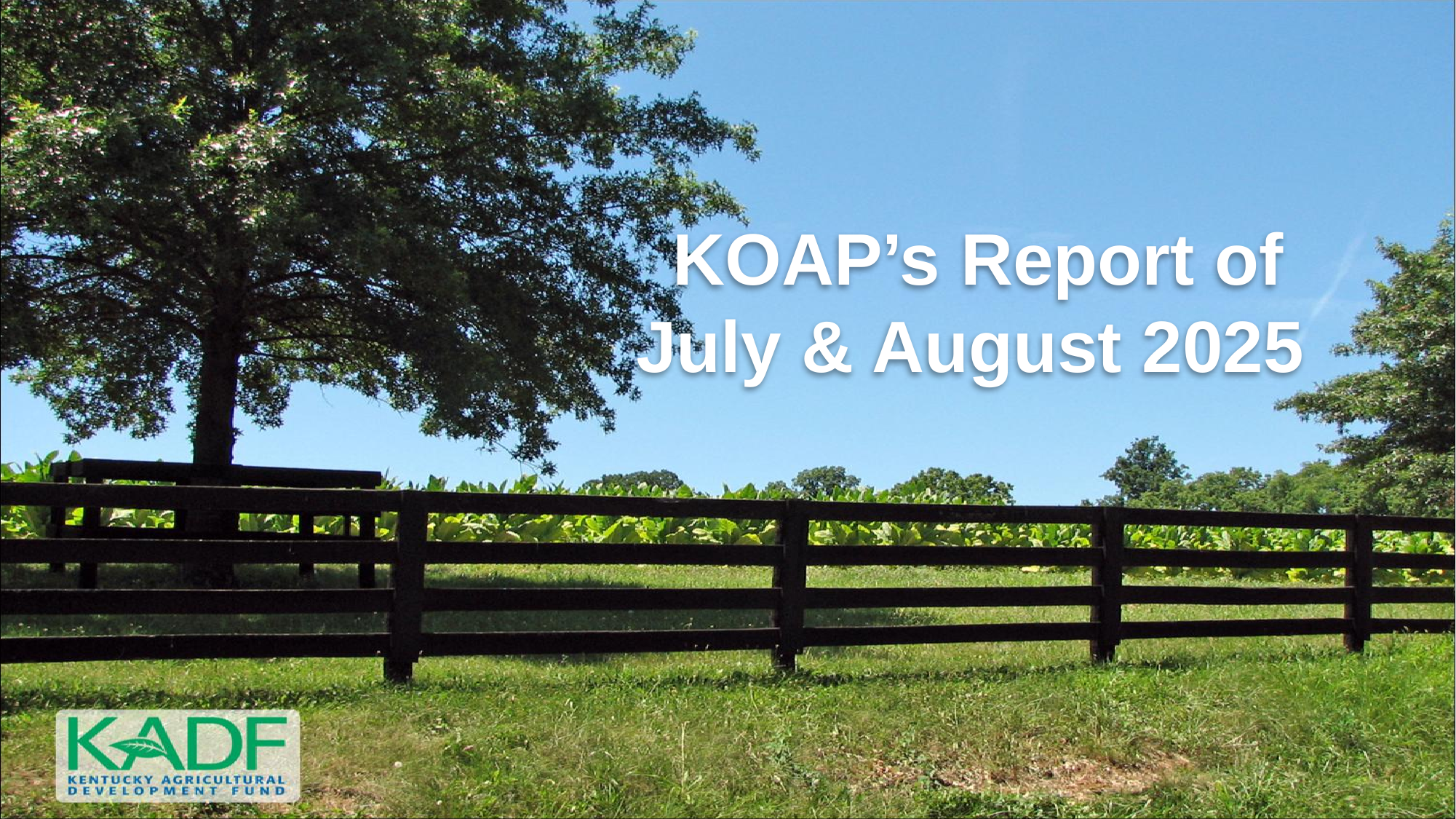

KOAP’s Report of
July & August 2025